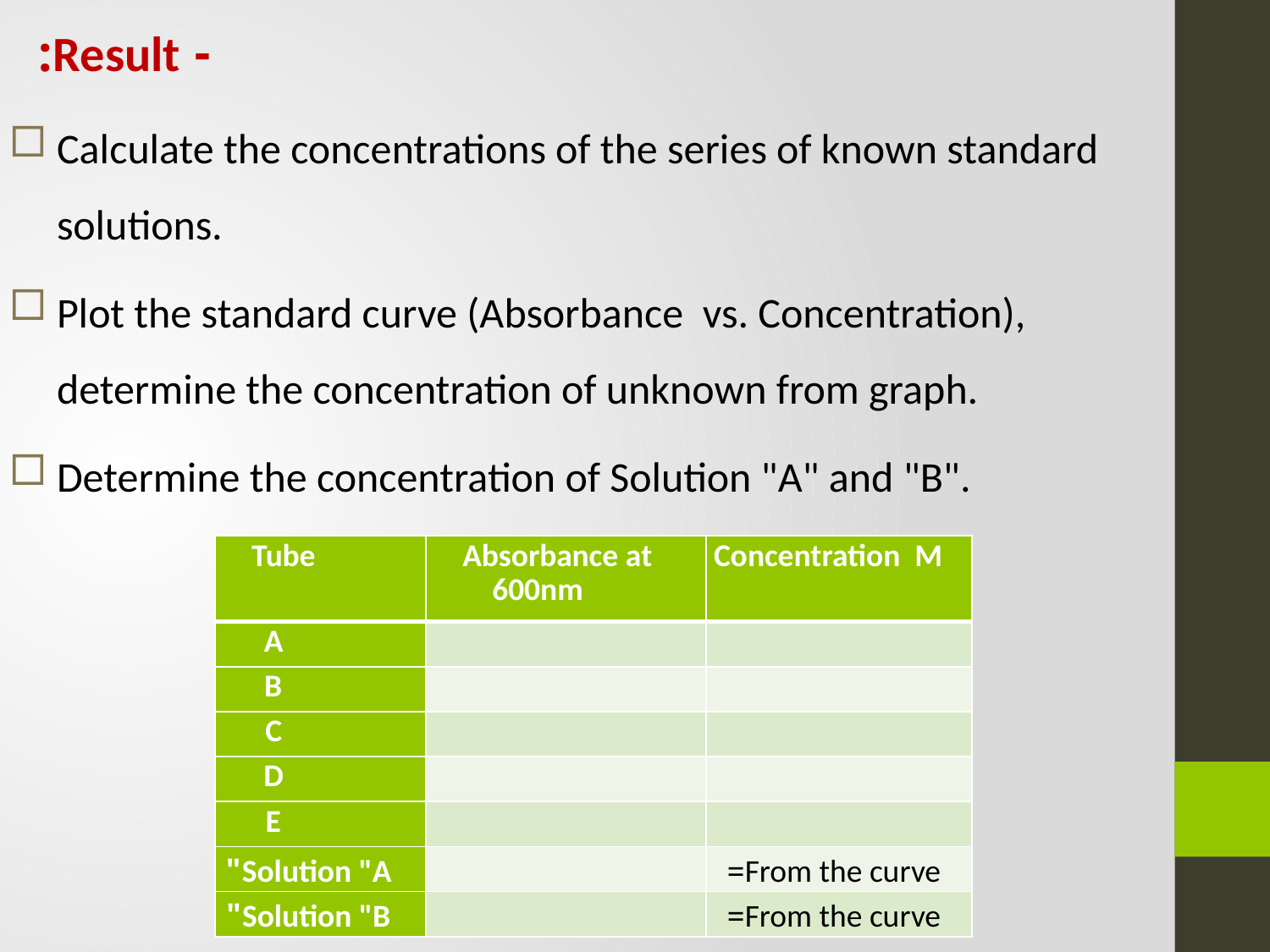

- Result:
Calculate the concentrations of the series of known standard solutions.
Plot the standard curve (Absorbance  vs. Concentration), determine the concentration of unknown from graph.
Determine the concentration of Solution "A" and "B".
| Tube | Absorbance at 600nm | Concentration M |
| --- | --- | --- |
| A |  |  |
| B |  |  |
| C |  |  |
| D |  |  |
| E |  |  |
| Solution "A" |  | From the curve= |
| Solution "B" |  | From the curve= |